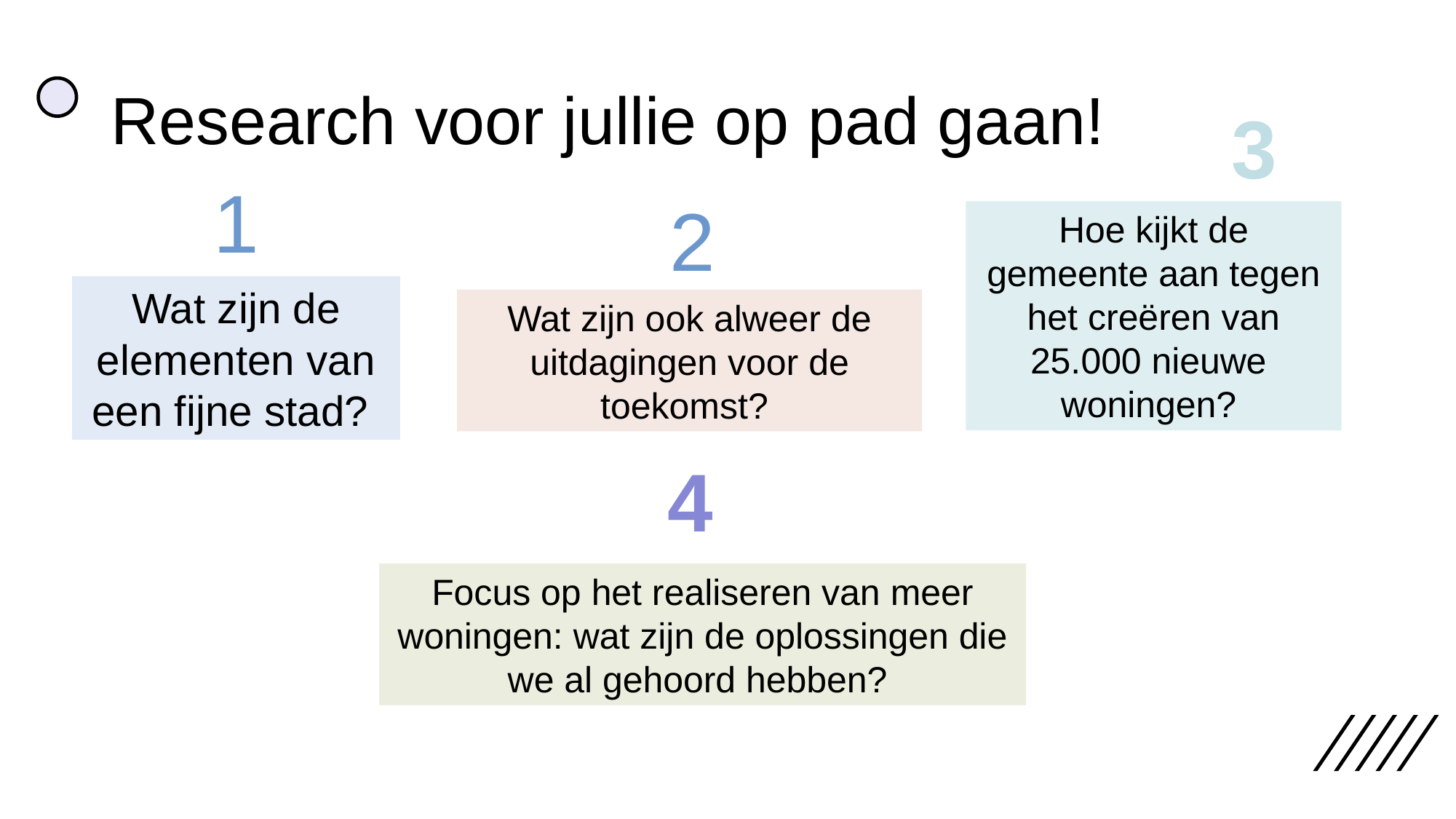

# Research voor jullie op pad gaan!
3
1
2
Hoe kijkt de gemeente aan tegen het creëren van 25.000 nieuwe  woningen?
Wat zijn de elementen van een fijne stad?
Wat zijn ook alweer de uitdagingen voor de toekomst?
4
Focus op het realiseren van meer woningen: wat zijn de oplossingen die we al gehoord hebben?